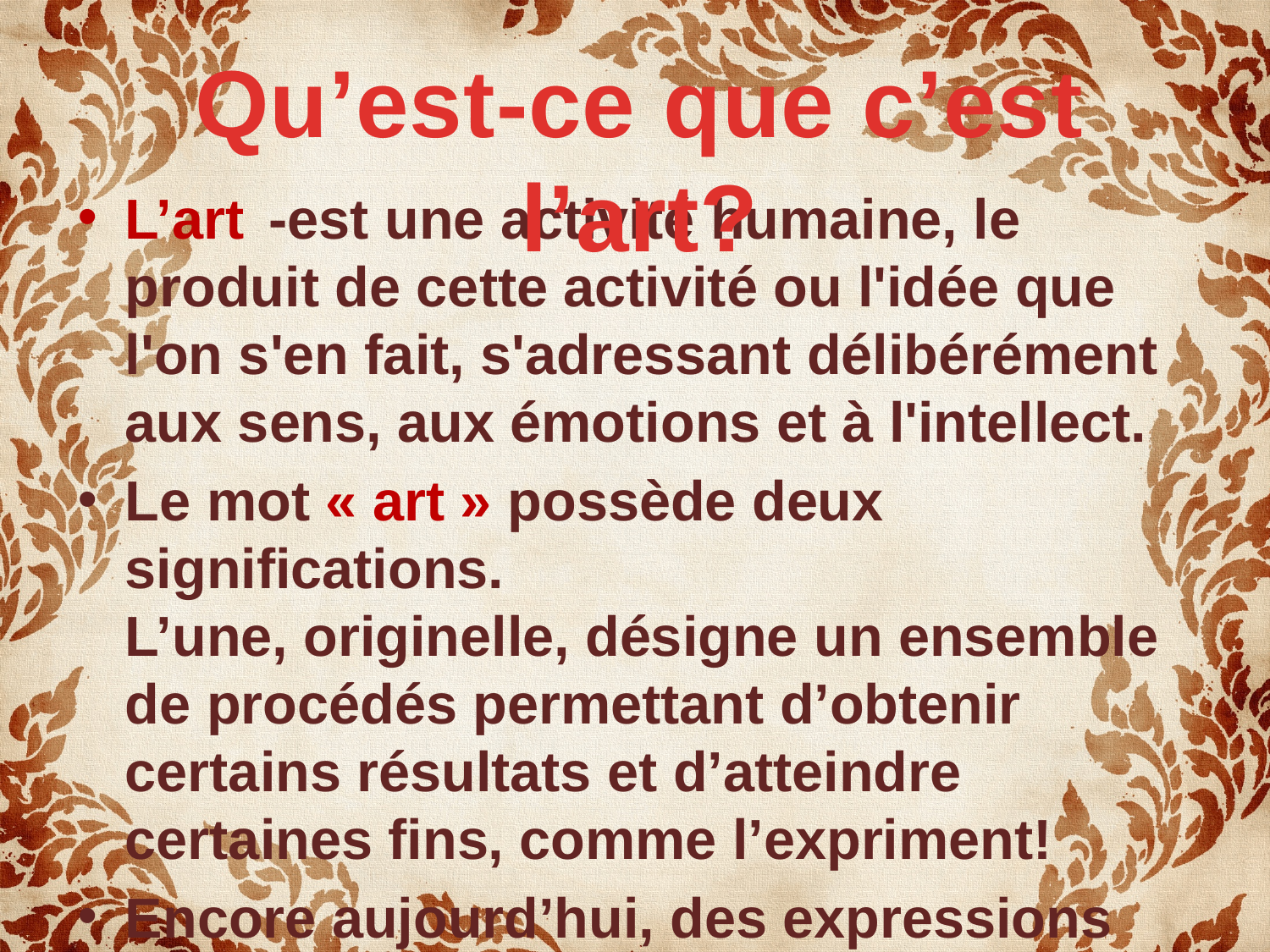

Qu’est-ce que c’est l’art?
L’art  -est une activité humaine, le produit de cette activité ou l'idée que l'on s'en fait, s'adressant délibérément aux sens, aux émotions et à l'intellect.
Le mot « art » possède deux significations.
L’une, originelle, désigne un ensemble de procédés permettant d’obtenir certains résultats et d’atteindre certaines fins, comme l’expriment!
Encore aujourd’hui, des expressions telles que « art culinaire », « arts ménagers », « arts et métiers » etc.
L’art, entendu en ce sens, est très proche de l’artisanat.